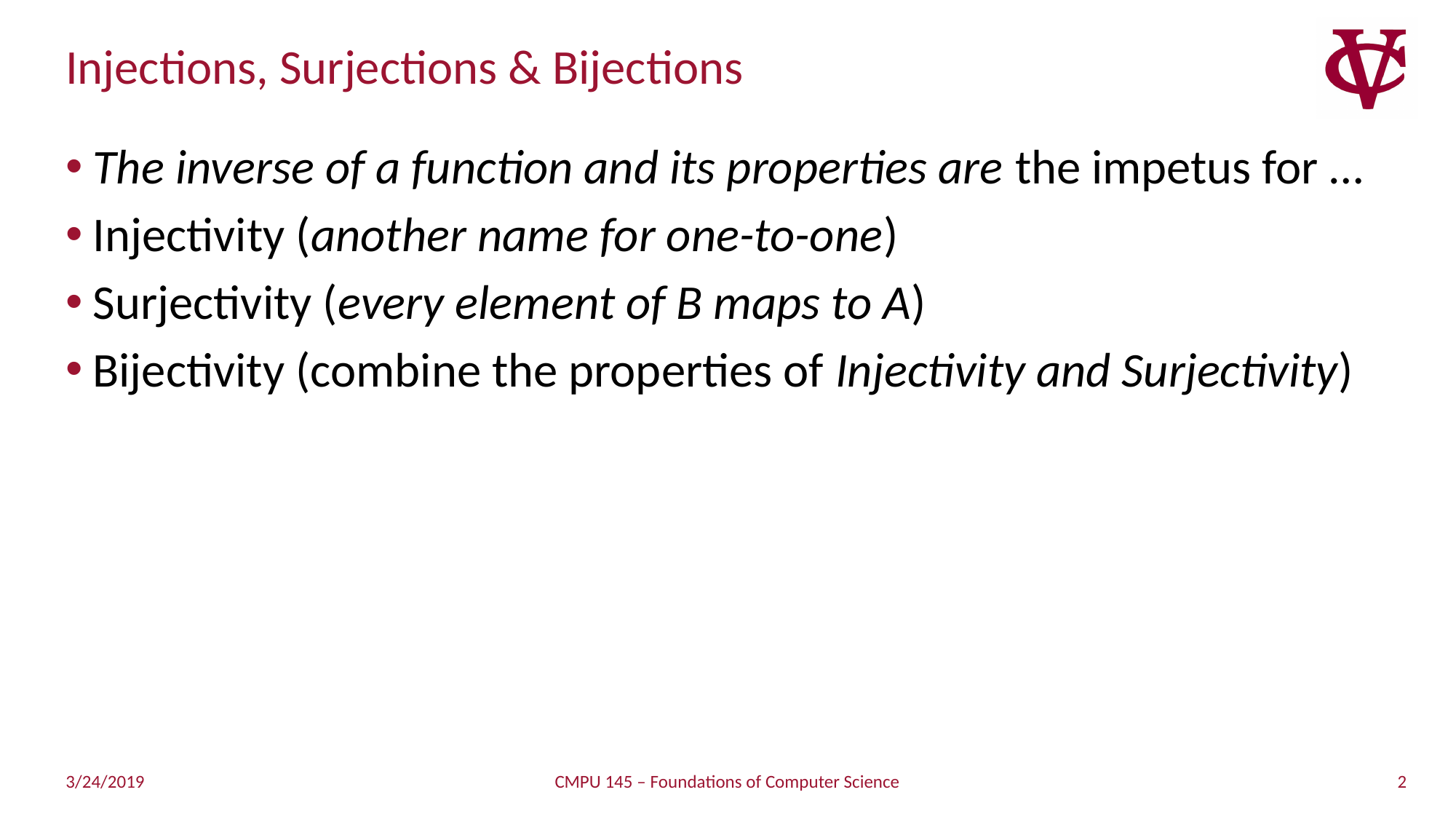

# Injections, Surjections & Bijections
The inverse of a function and its properties are the impetus for …
Injectivity (another name for one-to-one)
Surjectivity (every element of B maps to A)
Bijectivity (combine the properties of Injectivity and Surjectivity)
2
3/24/2019
CMPU 145 – Foundations of Computer Science